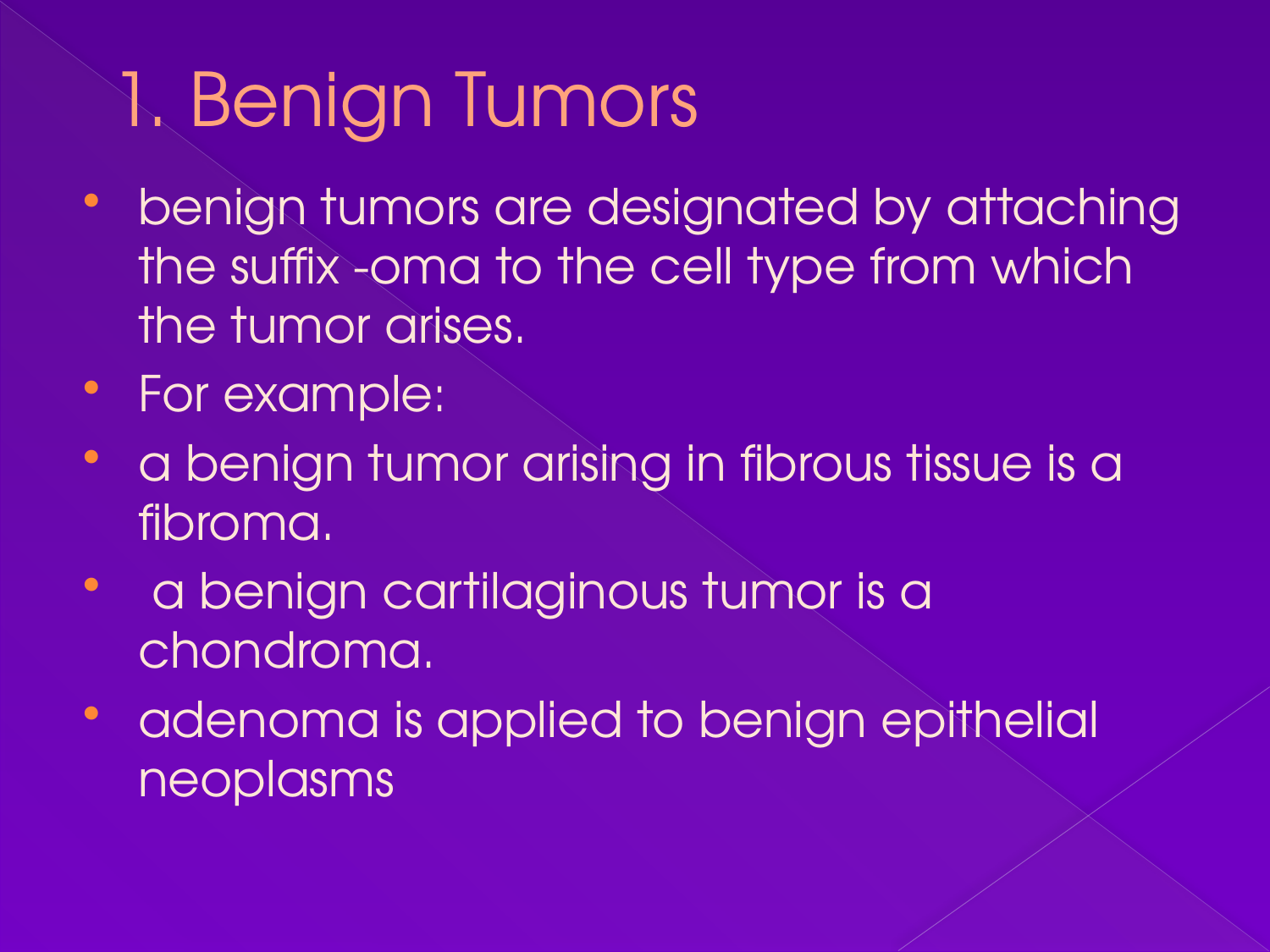

# 1. Benign Tumors
benign tumors are designated by attaching the suffix -oma to the cell type from which the tumor arises.
For example:
a benign tumor arising in fibrous tissue is a fibroma.
 a benign cartilaginous tumor is a chondroma.
adenoma is applied to benign epithelial neoplasms